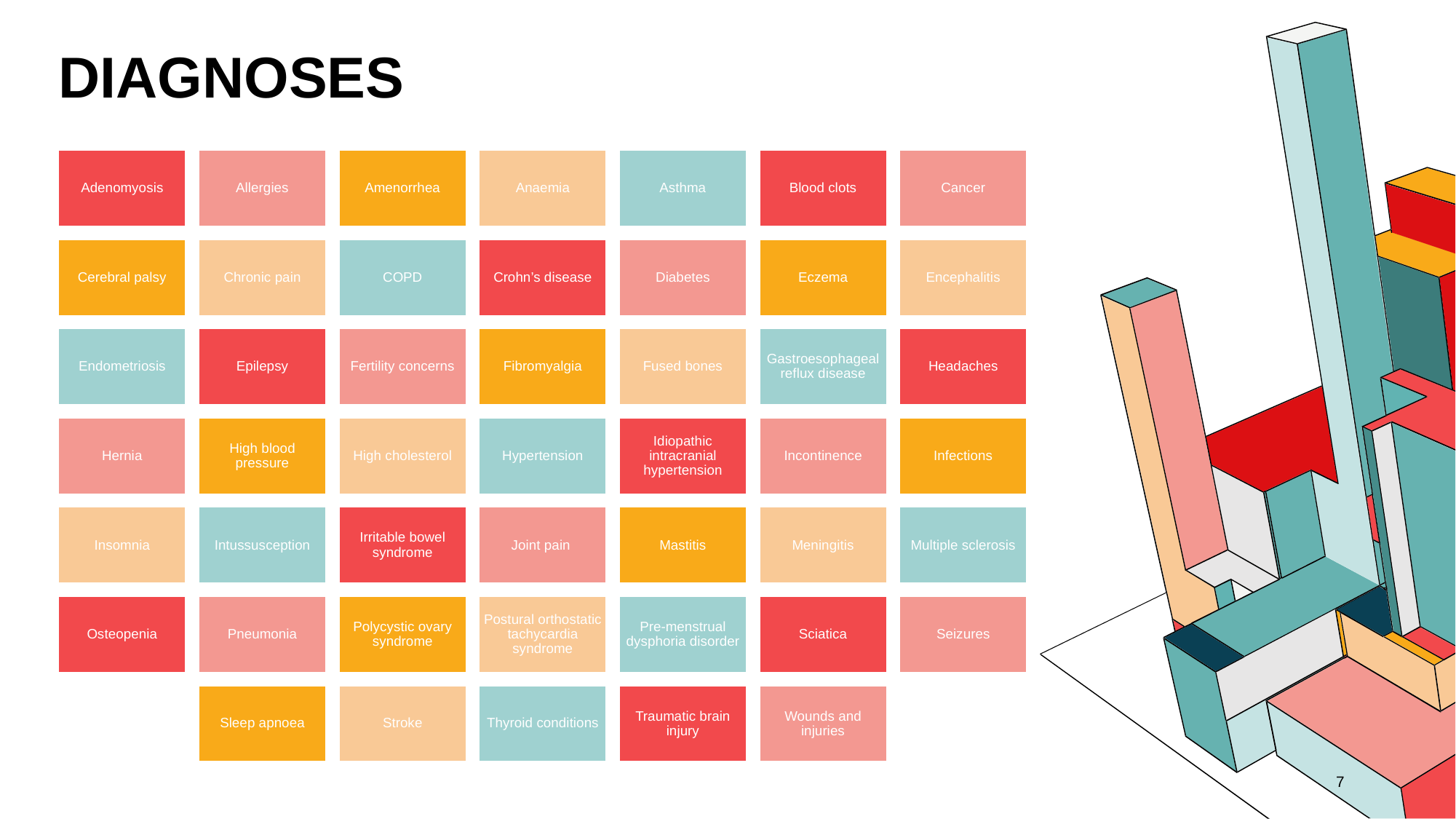

# Diagnoses
Adenomyosis
Allergies
Amenorrhea
Anaemia
Asthma
Blood clots
Cancer
Cerebral palsy
Chronic pain
COPD
Crohn’s disease
Diabetes
Eczema
Encephalitis
Endometriosis
Epilepsy
Fertility concerns
Fibromyalgia
Fused bones
Gastroesophageal reflux disease
Headaches
Hernia
High blood pressure
High cholesterol
Hypertension
Idiopathic intracranial hypertension
Incontinence
Infections
Insomnia
Intussusception
Irritable bowel syndrome
Joint pain
Mastitis
Meningitis
Multiple sclerosis
Osteopenia
Pneumonia
Polycystic ovary syndrome
Postural orthostatic tachycardia syndrome
Pre-menstrual dysphoria disorder
Sciatica
Seizures
Sleep apnoea
Stroke
Thyroid conditions
Traumatic brain injury
Wounds and injuries
7